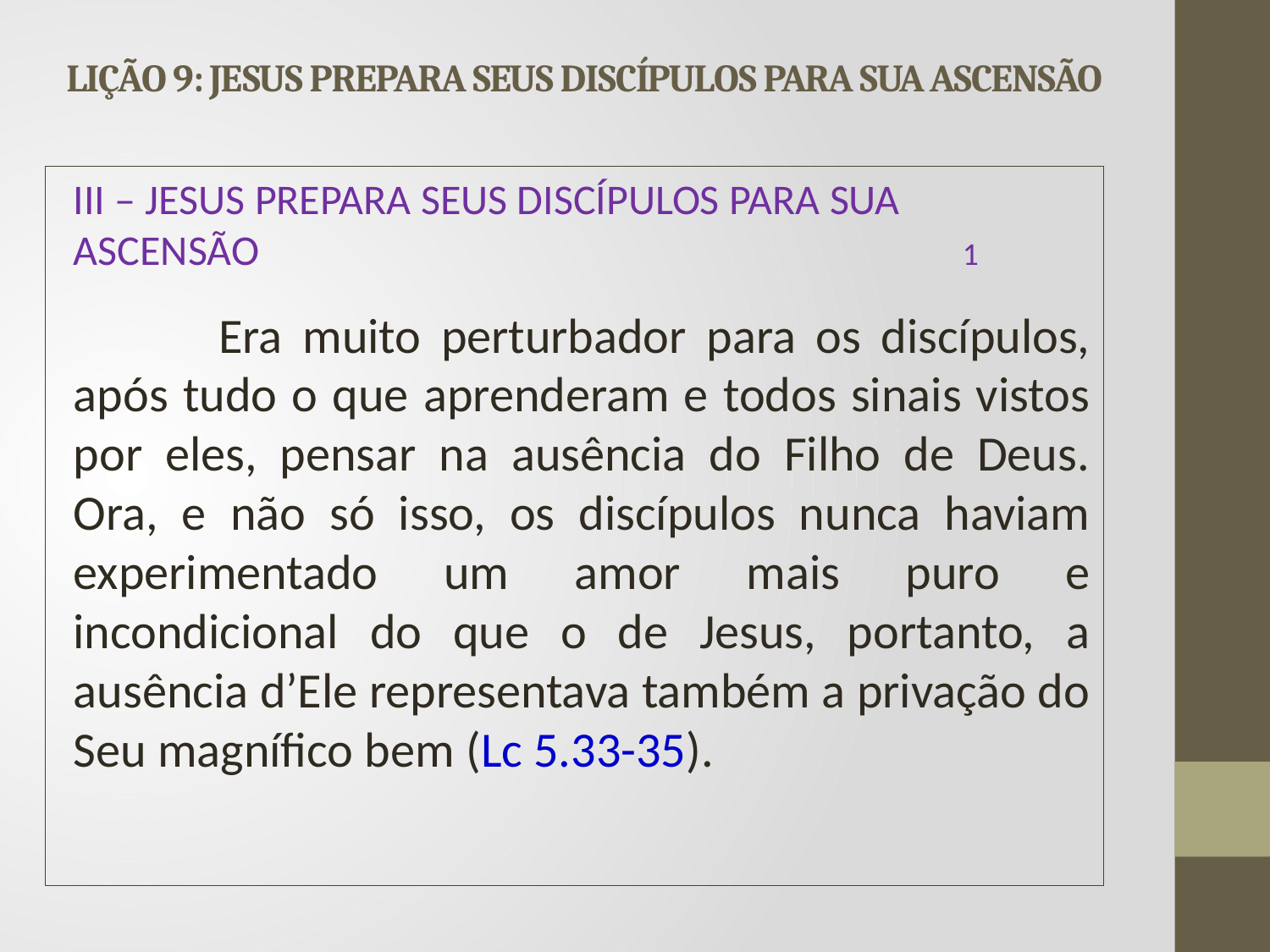

# LIÇÃO 9: JESUS PREPARA SEUS DISCÍPULOS PARA SUA ASCENSÃO
III – JESUS PREPARA SEUS DISCÍPULOS PARA SUA 	ASCENSÃO						1

	 Era muito perturbador para os discípulos, após tudo o que aprenderam e todos sinais vistos por eles, pensar na ausência do Filho de Deus. Ora, e não só isso, os discípulos nunca haviam experimentado um amor mais puro e incondicional do que o de Jesus, portanto, a ausência d’Ele representava também a privação do Seu magnífico bem (Lc 5.33-35).